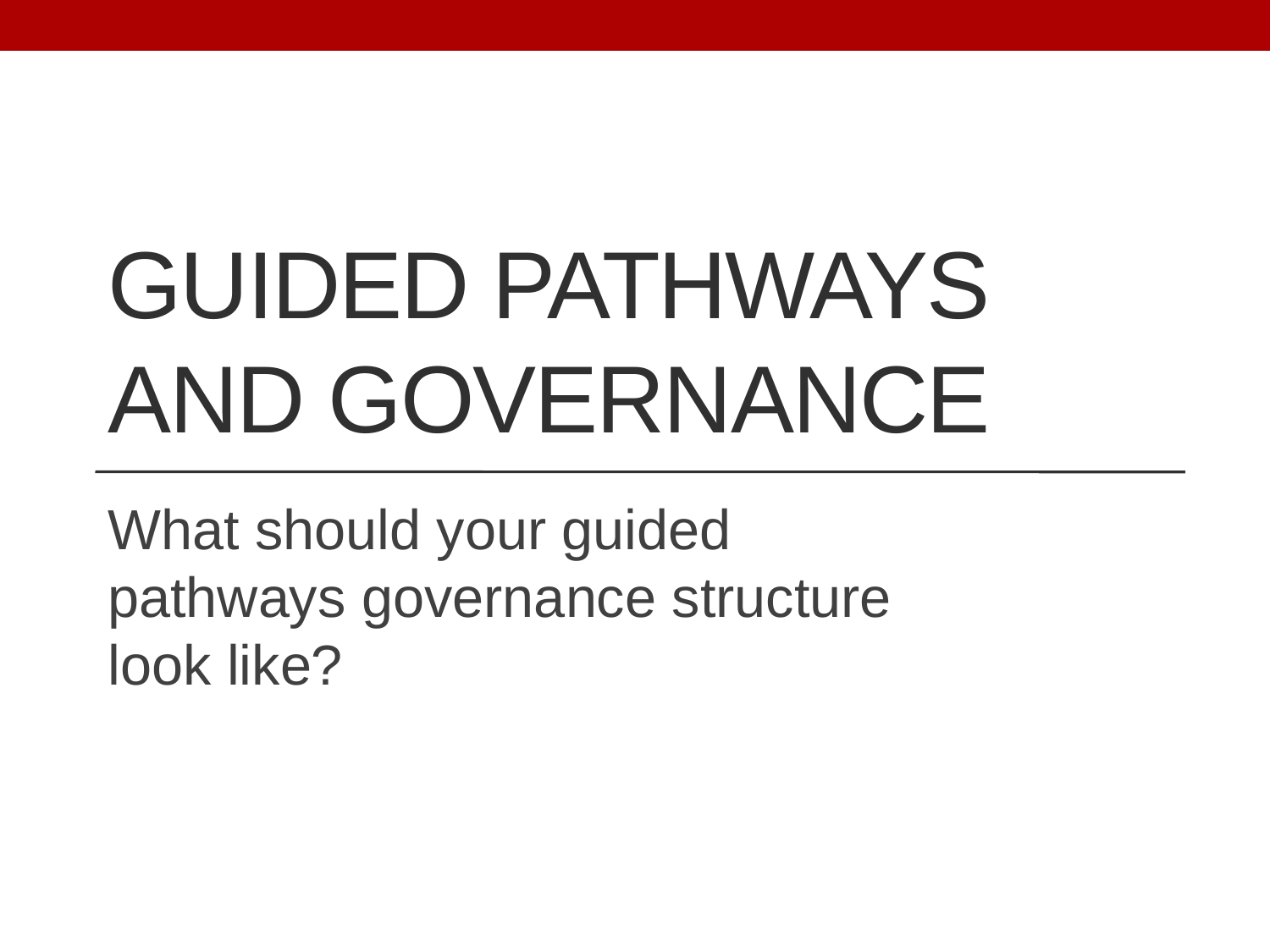

# Guided Pathways and Governance
What should your guided pathways governance structure look like?